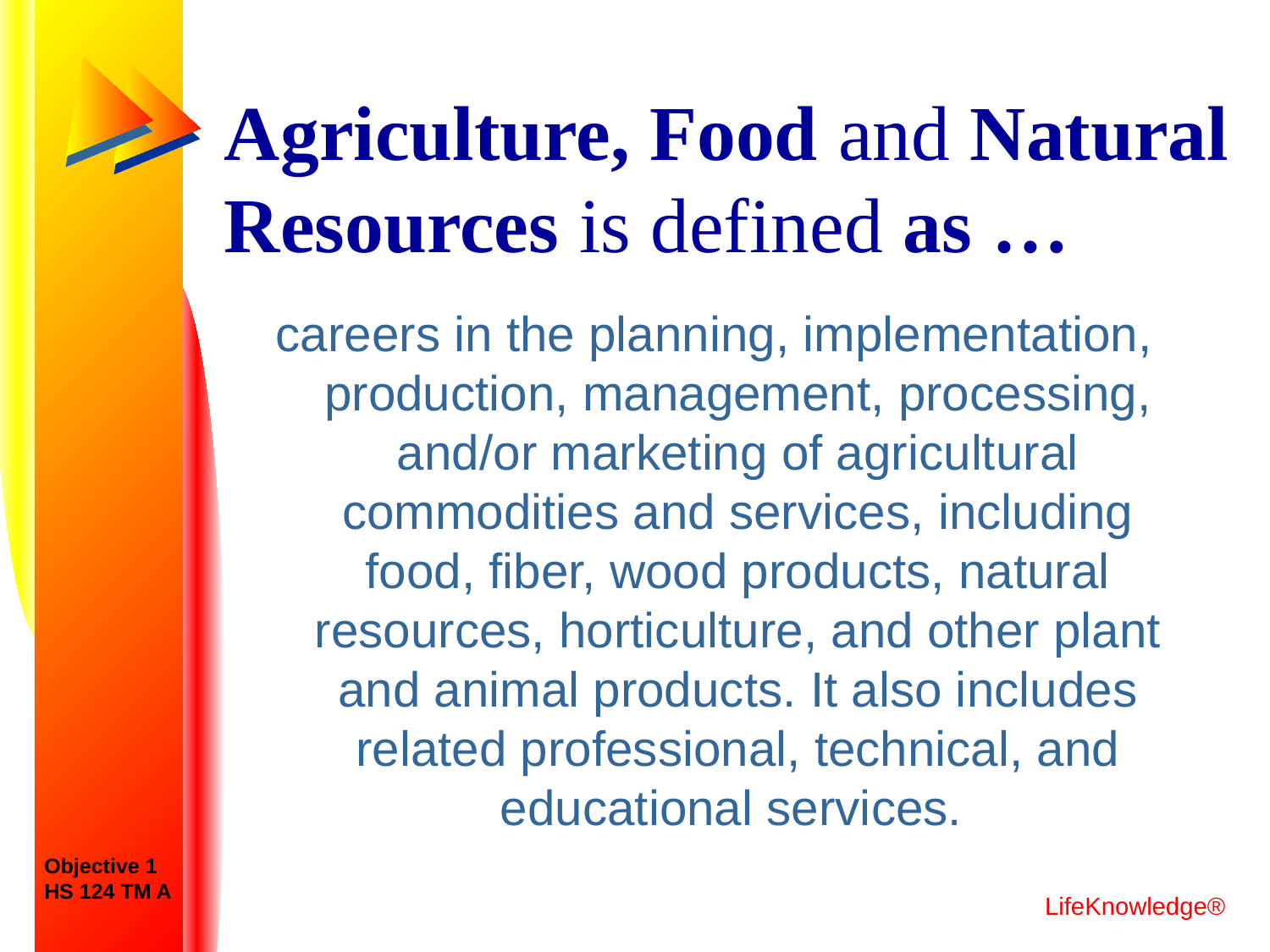

# Agriculture, Food and Natural Resources is defined as …
careers in the planning, implementation, production, management, processing, and/or marketing of agricultural commodities and services, including food, fiber, wood products, natural resources, horticulture, and other plant and animal products. It also includes related professional, technical, and educational services.
Objective 1
HS 124 TM A
LifeKnowledge®